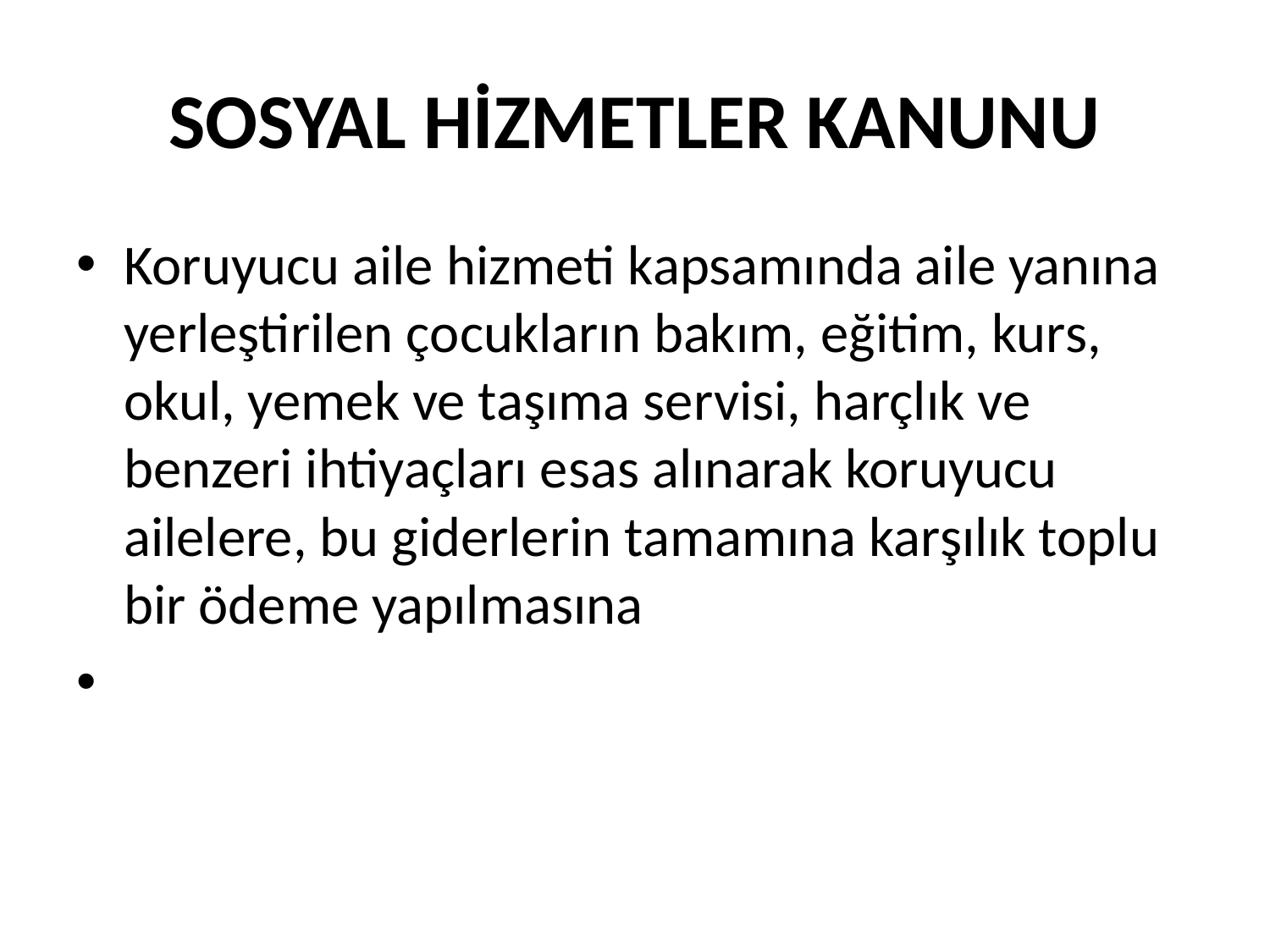

# SOSYAL HİZMETLER KANUNU
Koruyucu aile hizmeti kapsamında aile yanına yerleştirilen çocukların bakım, eğitim, kurs, okul, yemek ve taşıma servisi, harçlık ve benzeri ihtiyaçları esas alınarak koruyucu ailelere, bu giderlerin tamamına karşılık toplu bir ödeme yapılmasına